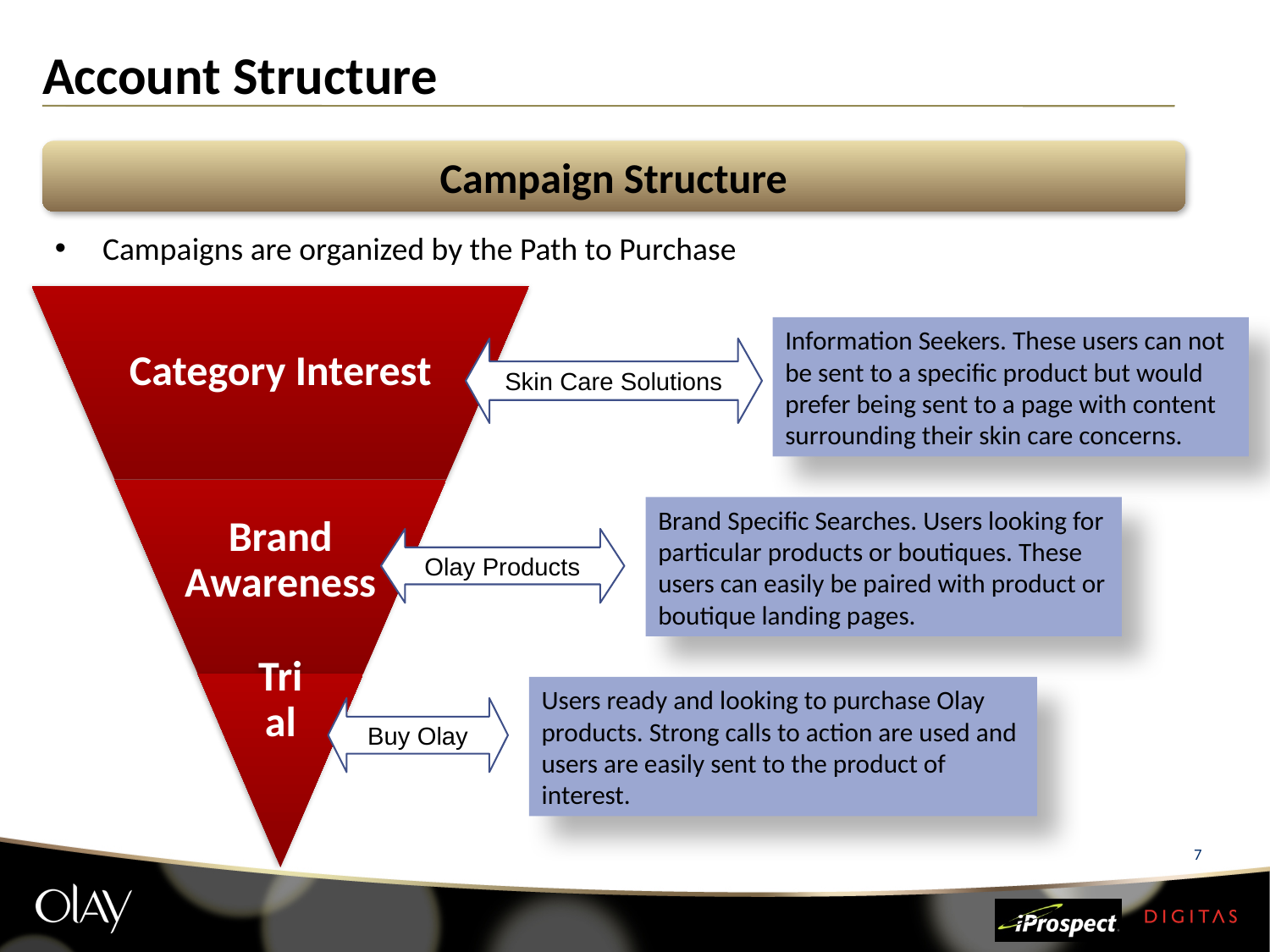

# Account Structure
Campaign Structure
Campaigns are organized by the Path to Purchase
Category Interest
Brand Awareness
Trial

Information Seekers. These users can not be sent to a specific product but would prefer being sent to a page with content surrounding their skin care concerns.
Skin Care Solutions
Brand Specific Searches. Users looking for particular products or boutiques. These users can easily be paired with product or boutique landing pages.
Olay Products
Users ready and looking to purchase Olay products. Strong calls to action are used and users are easily sent to the product of interest.
Buy Olay
7